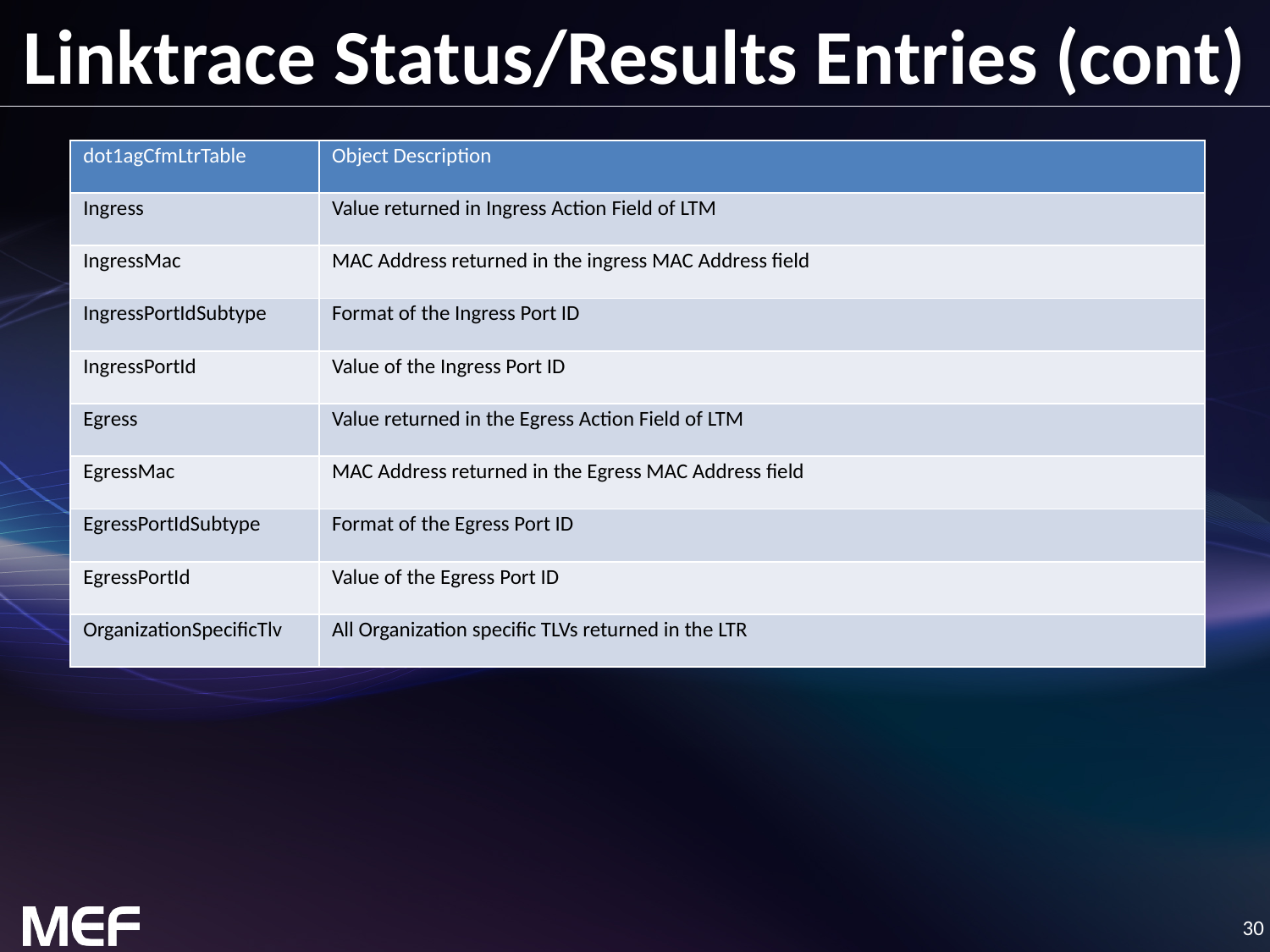

# Linktrace Status/Results Entries (cont)
| dot1agCfmLtrTable | Object Description |
| --- | --- |
| Ingress | Value returned in Ingress Action Field of LTM |
| IngressMac | MAC Address returned in the ingress MAC Address field |
| IngressPortIdSubtype | Format of the Ingress Port ID |
| IngressPortId | Value of the Ingress Port ID |
| Egress | Value returned in the Egress Action Field of LTM |
| EgressMac | MAC Address returned in the Egress MAC Address field |
| EgressPortIdSubtype | Format of the Egress Port ID |
| EgressPortId | Value of the Egress Port ID |
| OrganizationSpecificTlv | All Organization specific TLVs returned in the LTR |